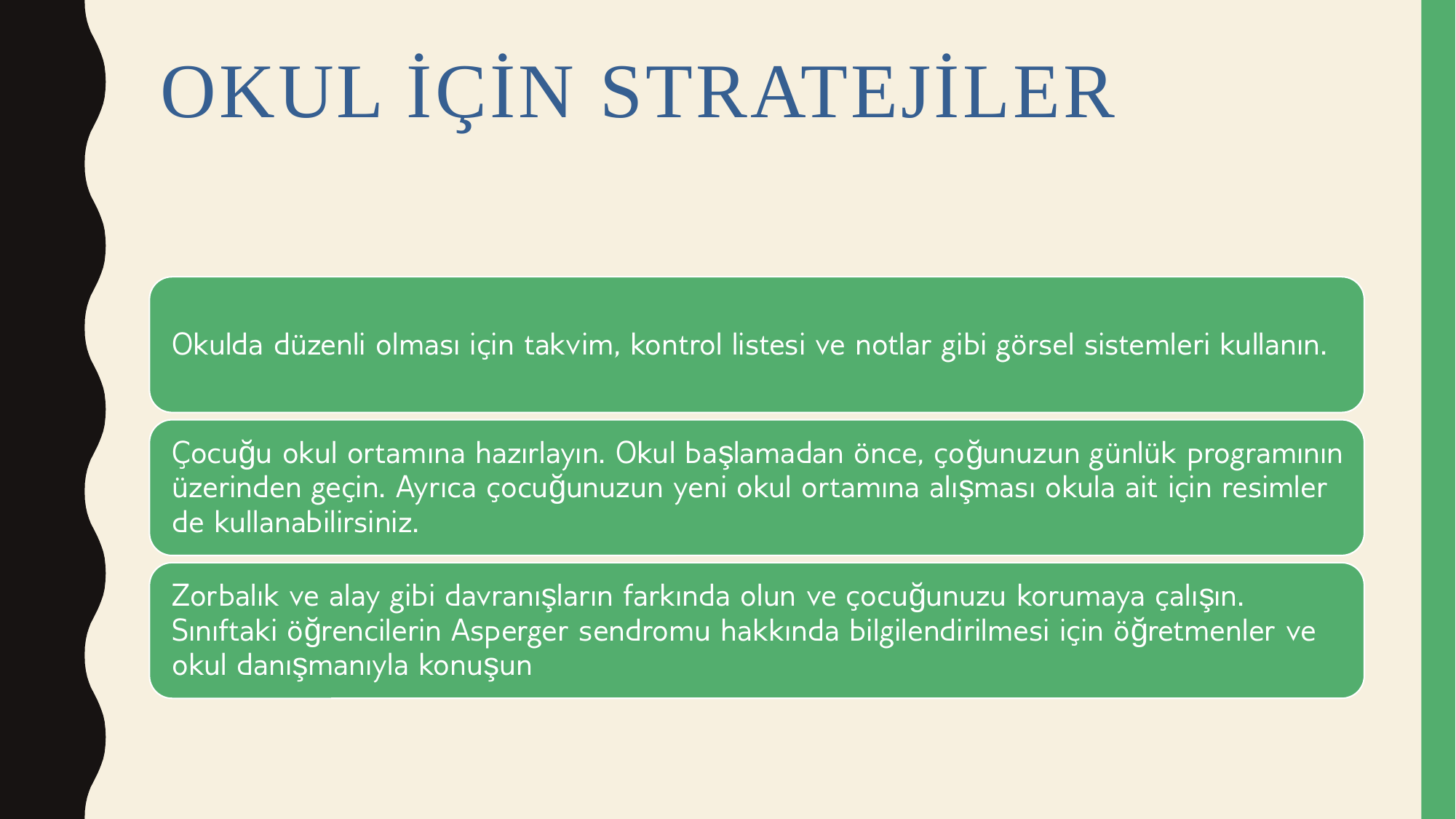

# OKUL İÇİN STRATEJİLER
Okulda düzenli olması için takvim, kontrol listesi ve notlar gibi görsel sistemleri kullanın.
Çocuğu okul ortamına hazırlayın. Okul başlamadan önce, çoğunuzun günlük programının üzerinden geçin. Ayrıca çocuğunuzun yeni okul ortamına alışması okula ait için resimler de kullanabilirsiniz.
Zorbalık ve alay gibi davranışların farkında olun ve çocuğunuzu korumaya çalışın. Sınıftaki öğrencilerin Asperger sendromu hakkında bilgilendirilmesi için öğretmenler ve okul danışmanıyla konuşun